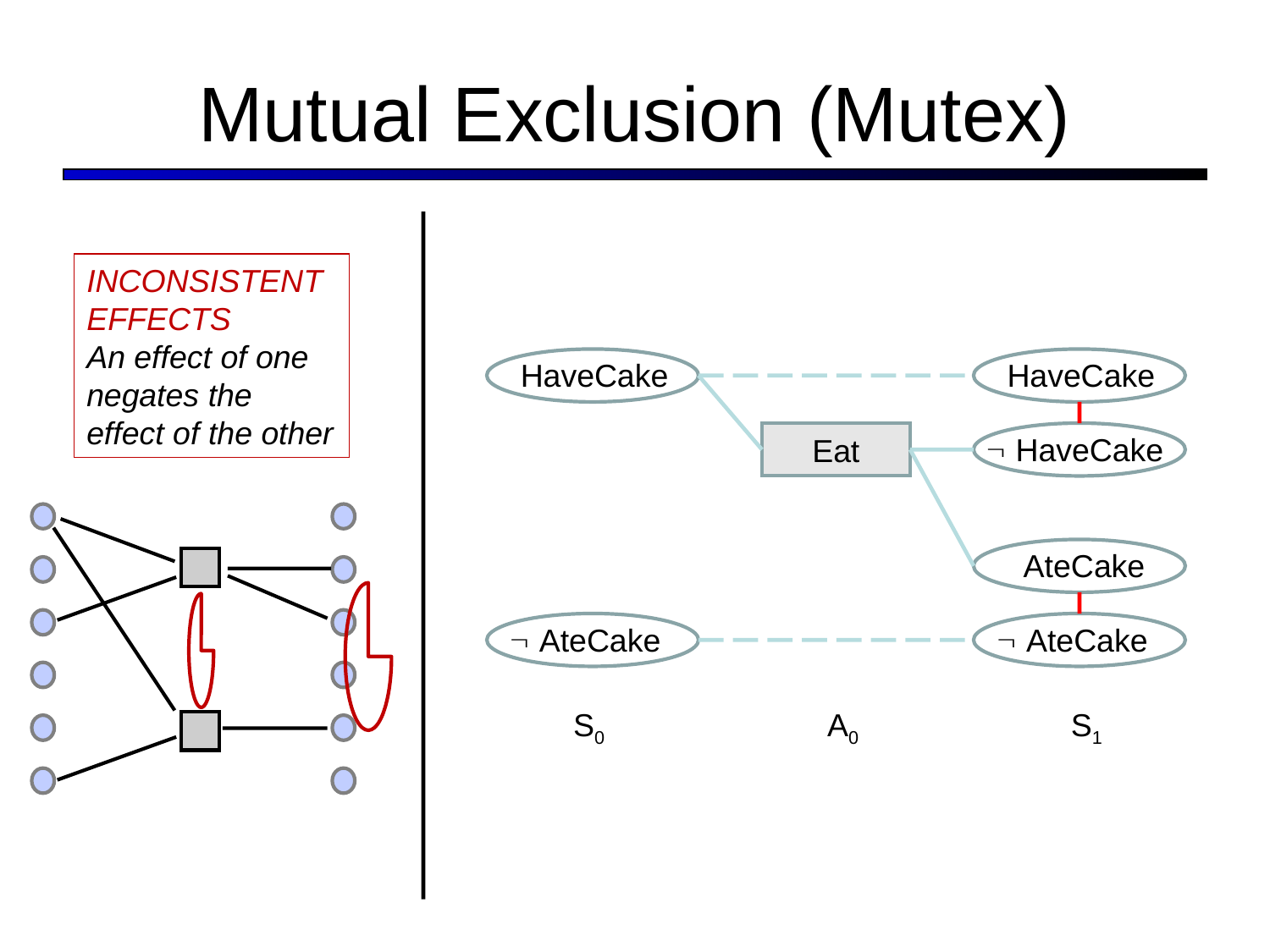

Mutual Exclusion (Mutex)

INCONSISTENT EFFECTS
An effect of one negates the effect of the other

HaveCake

HaveCake

Eat
¬ HaveCake

   AteCake

¬ AteCake

¬ AteCake

S0
A0
S1